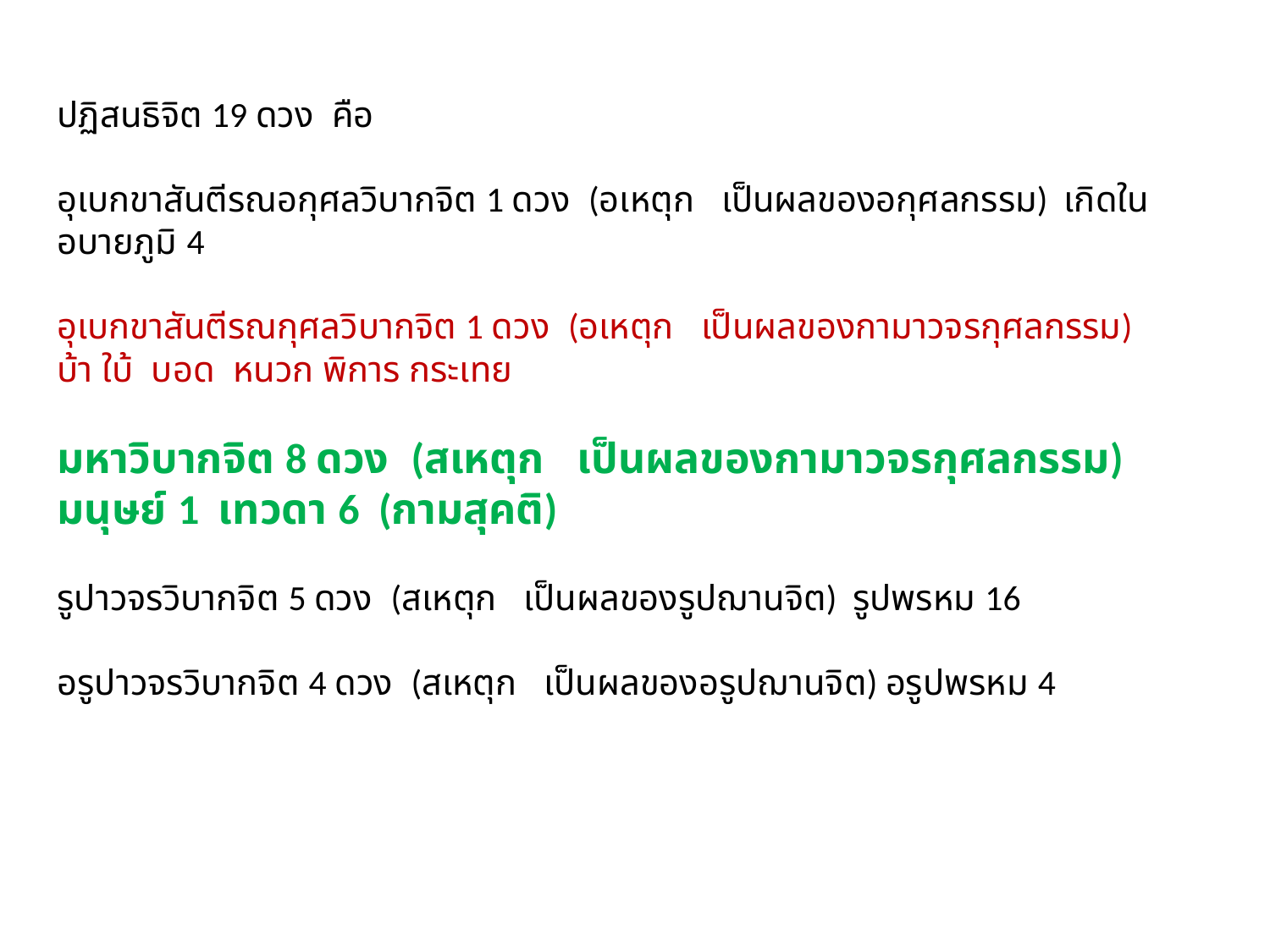

ปฏิสนธิจิต 19 ดวง  คือ

อุเบกขาสันตีรณอกุศลวิบากจิต 1 ดวง  (อเหตุก   เป็นผลของอกุศลกรรม)  เกิดในอบายภูมิ 4

อุเบกขาสันตีรณกุศลวิบากจิต 1 ดวง  (อเหตุก   เป็นผลของกามาวจรกุศลกรรม)  บ้า ใบ้  บอด  หนวก พิการ กระเทย

มหาวิบากจิต 8 ดวง  (สเหตุก   เป็นผลของกามาวจรกุศลกรรม) มนุษย์ 1  เทวดา 6  (กามสุคติ)

รูปาวจรวิบากจิต 5 ดวง  (สเหตุก   เป็นผลของรูปฌานจิต)  รูปพรหม 16

อรูปาวจรวิบากจิต 4 ดวง  (สเหตุก   เป็นผลของอรูปฌานจิต) อรูปพรหม 4